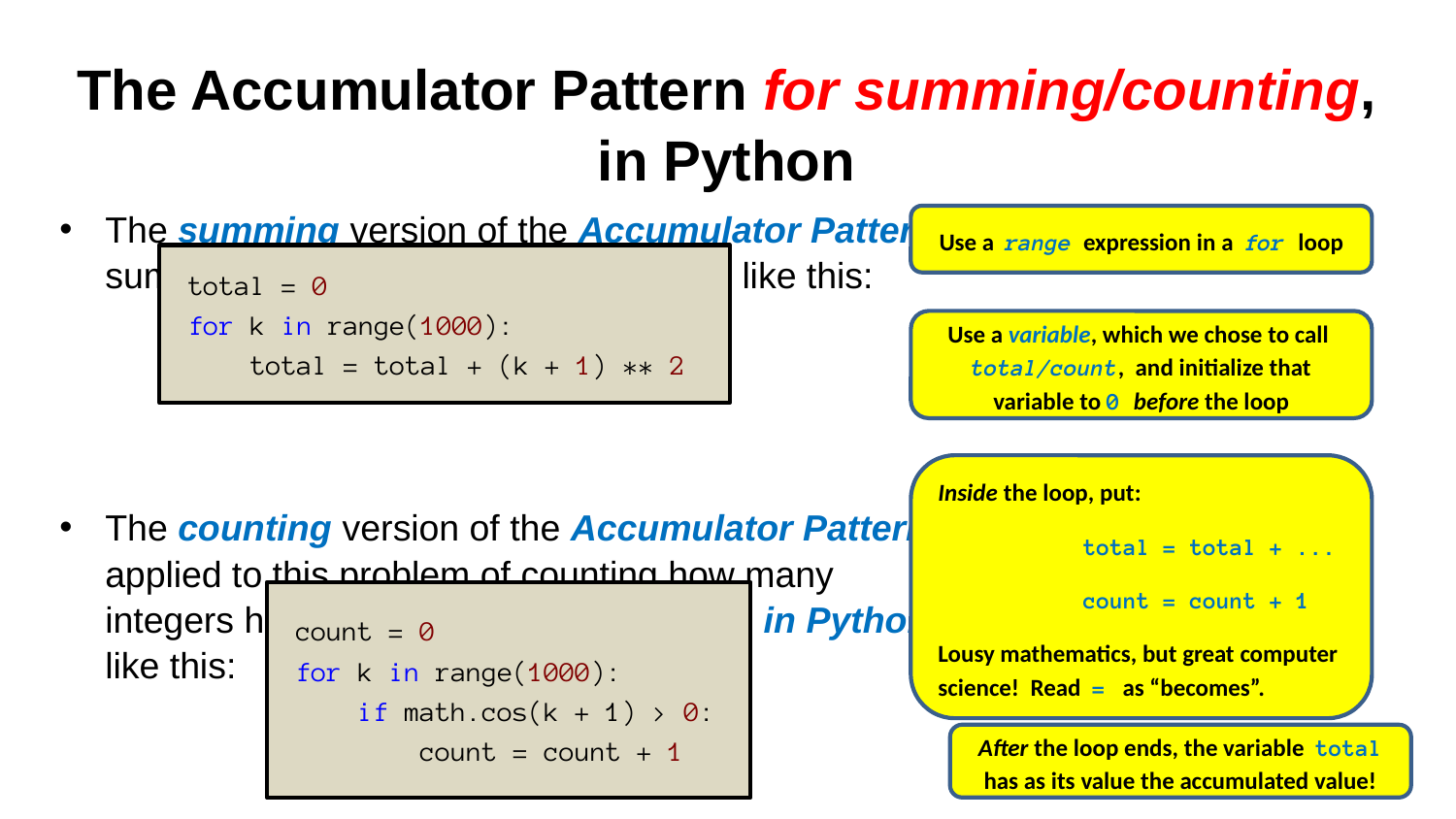

The Accumulator Pattern for summing/counting, in Python
The summing version of the Accumulator Pattern, applied to this problem of summing squares, is written in Python like this:

The counting version of the Accumulator Pattern,
applied to this problem of counting how many
integers have positive cosines, is written in Python
like this:

Use a  range  expression in a  for loop
total = 0
for k in range(1000):
    total = total + (k + 1) ** 2
Use a variable, which we chose to call  total/count,  and initialize that variable to 0 before the loop
Inside the loop, put:
	total = total + ...
	count = count + 1
Lousy mathematics, but great computer science!  Read  =   as “becomes”.
count = 0
for k in range(1000):
    if math.cos(k + 1) > 0:
        count = count + 1
After the loop ends, the variable  total has as its value the accumulated value!